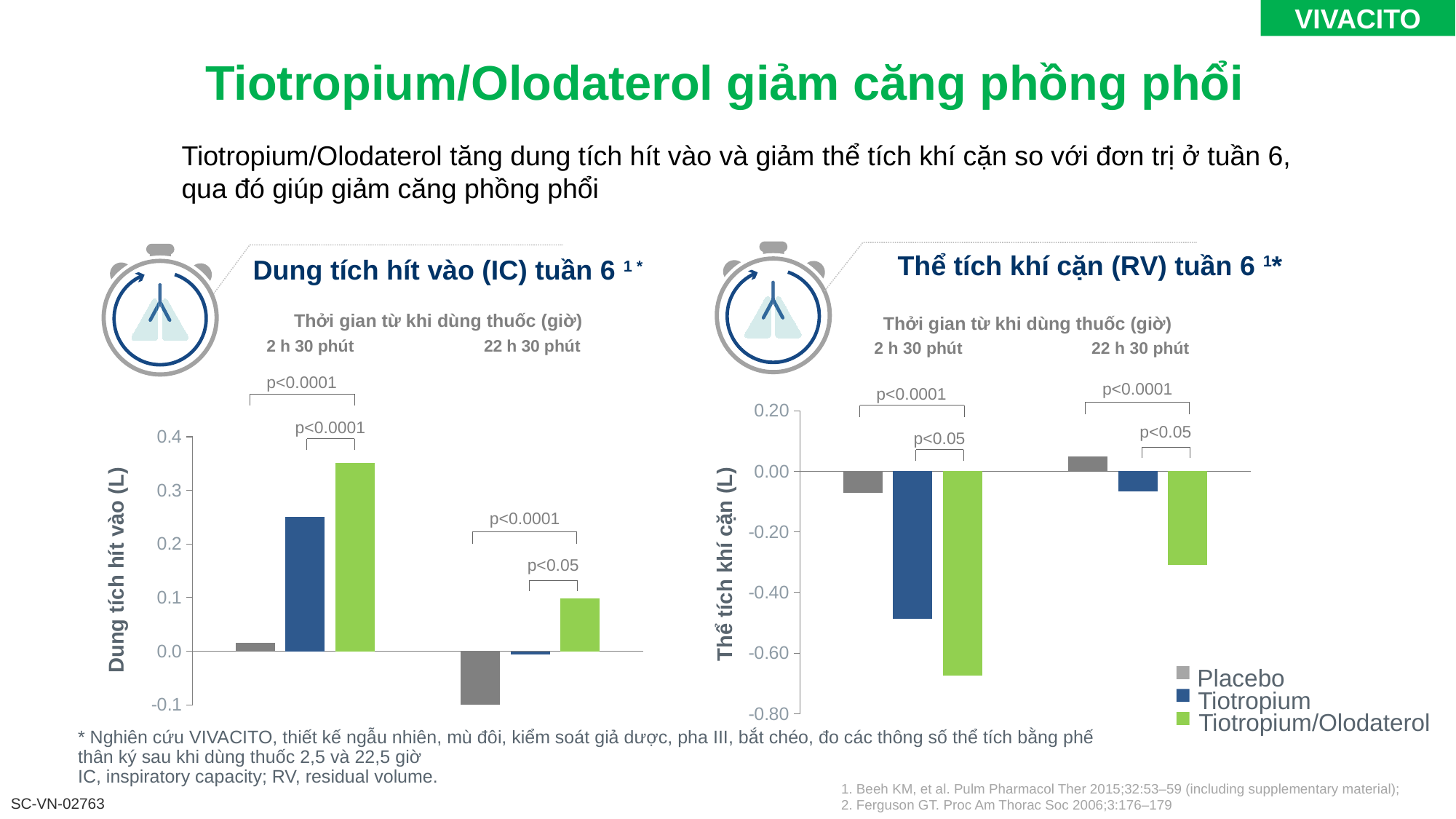

VIVACITO
Tiotropium/Olodaterol giảm căng phồng phổi
Tiotropium/Olodaterol tăng dung tích hít vào và giảm thể tích khí cặn so với đơn trị ở tuần 6, qua đó giúp giảm căng phồng phổi

### Chart

| Category | placebo | TIO  | TIO/OLO |
|---|---|---|---|
| 0.10416666666666667 | -0.07 | -0.486 | -0.675 |
| 0.9375 | 0.05 | -0.067 | -0.308 |
2 h 30 phút
22 h 30 phút
p<0.0001
p<0.0001
p<0.05
p<0.05
Thể tích khí cặn (L)

Thể tích khí cặn (RV) tuần 6 1*
Thởi gian từ khi dùng thuốc (giờ)

### Chart

| Category | placebo | TIO  | TIO/OLO |
|---|---|---|---|
| 0.10416666666666667 | 0.016 | 0.251 | 0.351 |
| 0.9375 | -0.1 | -0.006 | 0.099 |
p<0.0001
p<0.0001
p<0.0001
p<0.05
Dung tích hít vào (L)

Dung tích hít vào (IC) tuần 6 1 *
Thởi gian từ khi dùng thuốc (giờ)
Placebo

Tiotropium

Tiotropium/Olodaterol

* Nghiên cứu VIVACITO, thiết kế ngẫu nhiên, mù đôi, kiểm soát giả dược, pha III, bắt chéo, đo các thông số thể tích bằng phế thân ký sau khi dùng thuốc 2,5 và 22,5 giờ
IC, inspiratory capacity; RV, residual volume.
1. Beeh KM, et al. Pulm Pharmacol Ther 2015;32:53–59 (including supplementary material); 2. Ferguson GT. Proc Am Thorac Soc 2006;3:176–179